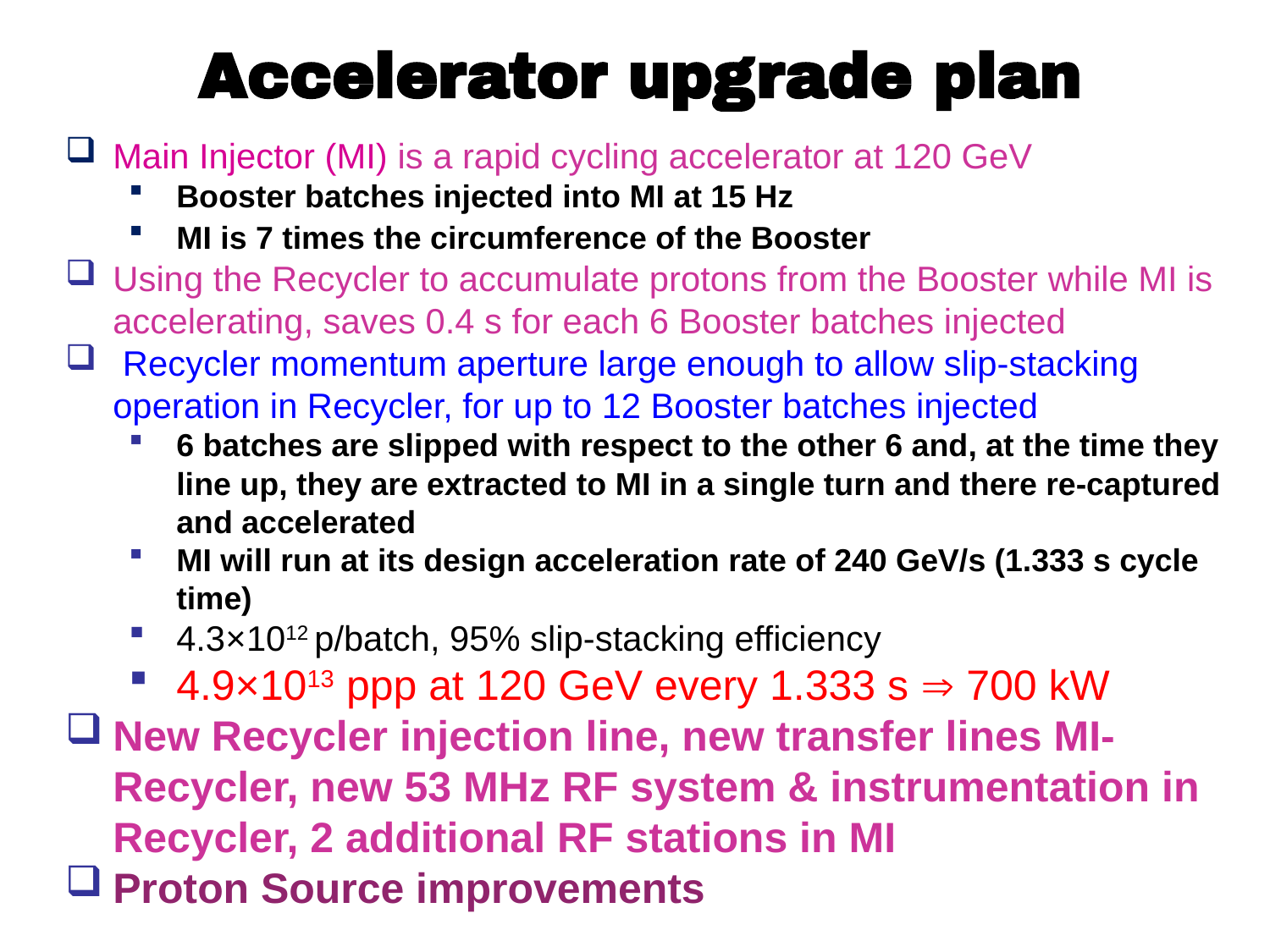

# Accelerator upgrade plan
Main Injector (MI) is a rapid cycling accelerator at 120 GeV
Booster batches injected into MI at 15 Hz
MI is 7 times the circumference of the Booster
Using the Recycler to accumulate protons from the Booster while MI is accelerating, saves 0.4 s for each 6 Booster batches injected
 Recycler momentum aperture large enough to allow slip-stacking operation in Recycler, for up to 12 Booster batches injected
6 batches are slipped with respect to the other 6 and, at the time they line up, they are extracted to MI in a single turn and there re-captured and accelerated
MI will run at its design acceleration rate of 240 GeV/s (1.333 s cycle time)
4.3×1012 p/batch, 95% slip-stacking efficiency
4.9×1013 ppp at 120 GeV every 1.333 s ⇒ 700 kW
New Recycler injection line, new transfer lines MI-Recycler, new 53 MHz RF system & instrumentation in Recycler, 2 additional RF stations in MI
Proton Source improvements